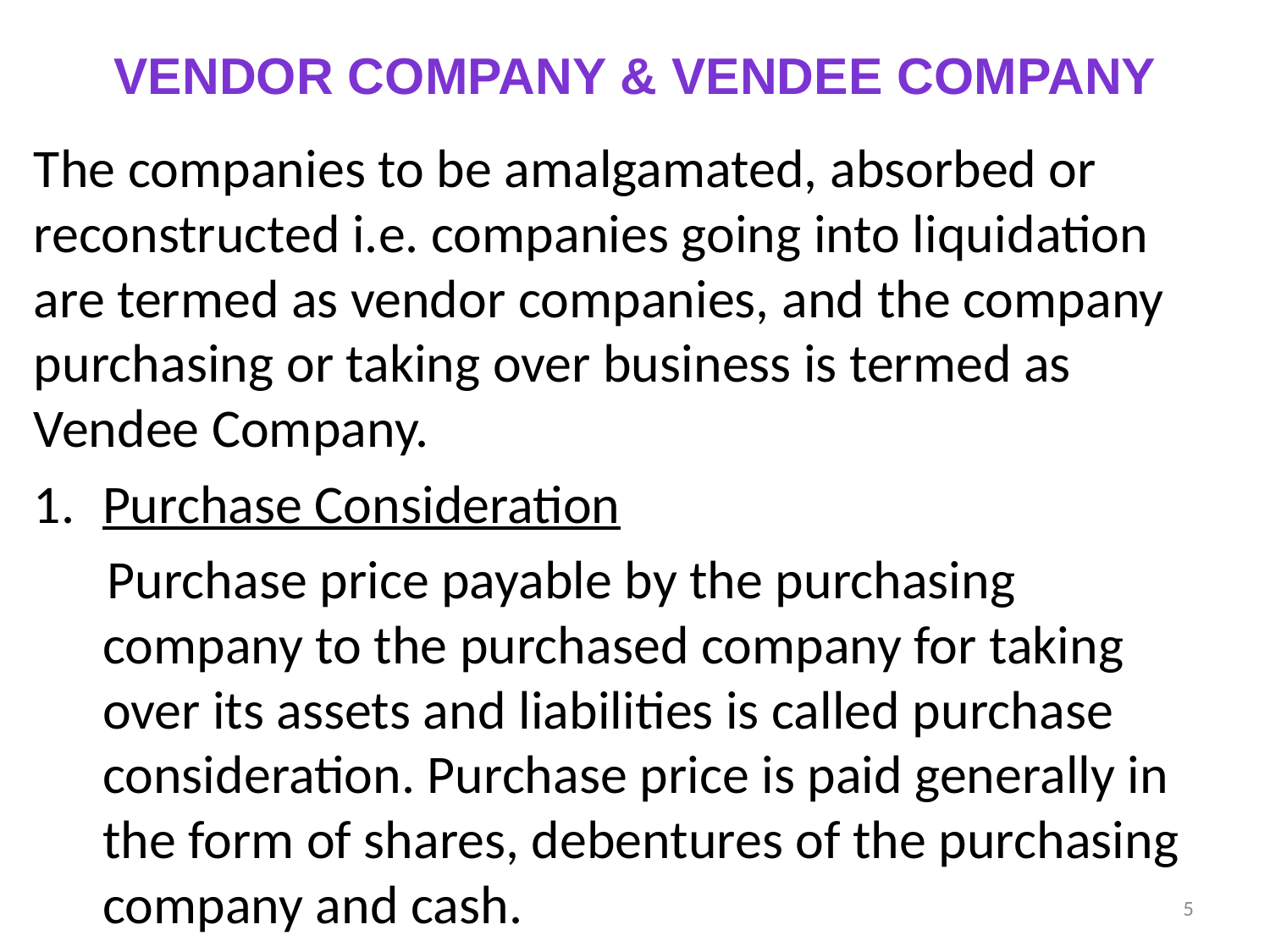

# VENDOR COMPANY & VENDEE COMPANY
The companies to be amalgamated, absorbed or reconstructed i.e. companies going into liquidation are termed as vendor companies, and the company purchasing or taking over business is termed as Vendee Company.
Purchase Consideration
      Purchase price payable by the purchasing company to the purchased company for taking over its assets and liabilities is called purchase consideration. Purchase price is paid generally in the form of shares, debentures of the purchasing company and cash.
5